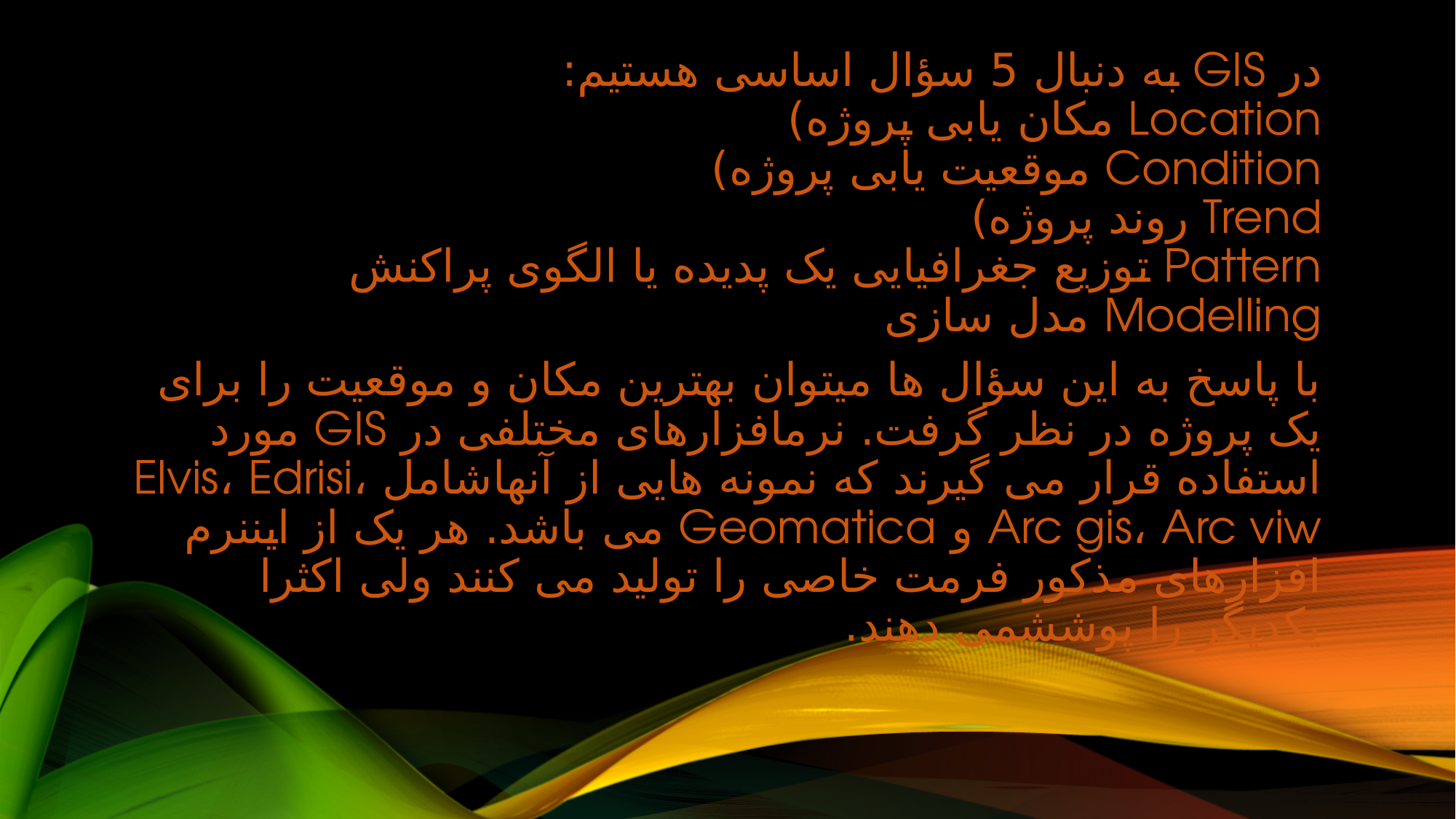

در GIS به دنبال 5 سؤال اساسی هستیم:
Location مکان یابی پروژه)
Condition موقعیت یابی پروژه)
Trend روند پروژه)
Pattern توزیع جغرافیایی یک پدیده یا الگوی پراکنش
Modelling مدل سازی
با پاسخ به این سؤال ها میتوان بهترین مکان و موقعیت را برای یک پروژه در نظر گرفت. نرمافزارهای مختلفی در GIS مورد استفاده قرار می گیرند که نمونه هایی از آنهاشامل Elvis، Edrisi، Arc gis، Arc viw و Geomatica می باشد. هر یک از ایننرم افزارهای مذکور فرمت خاصی را تولید می کنند ولی اکثرا یکدیگر را پوششمی دهند.